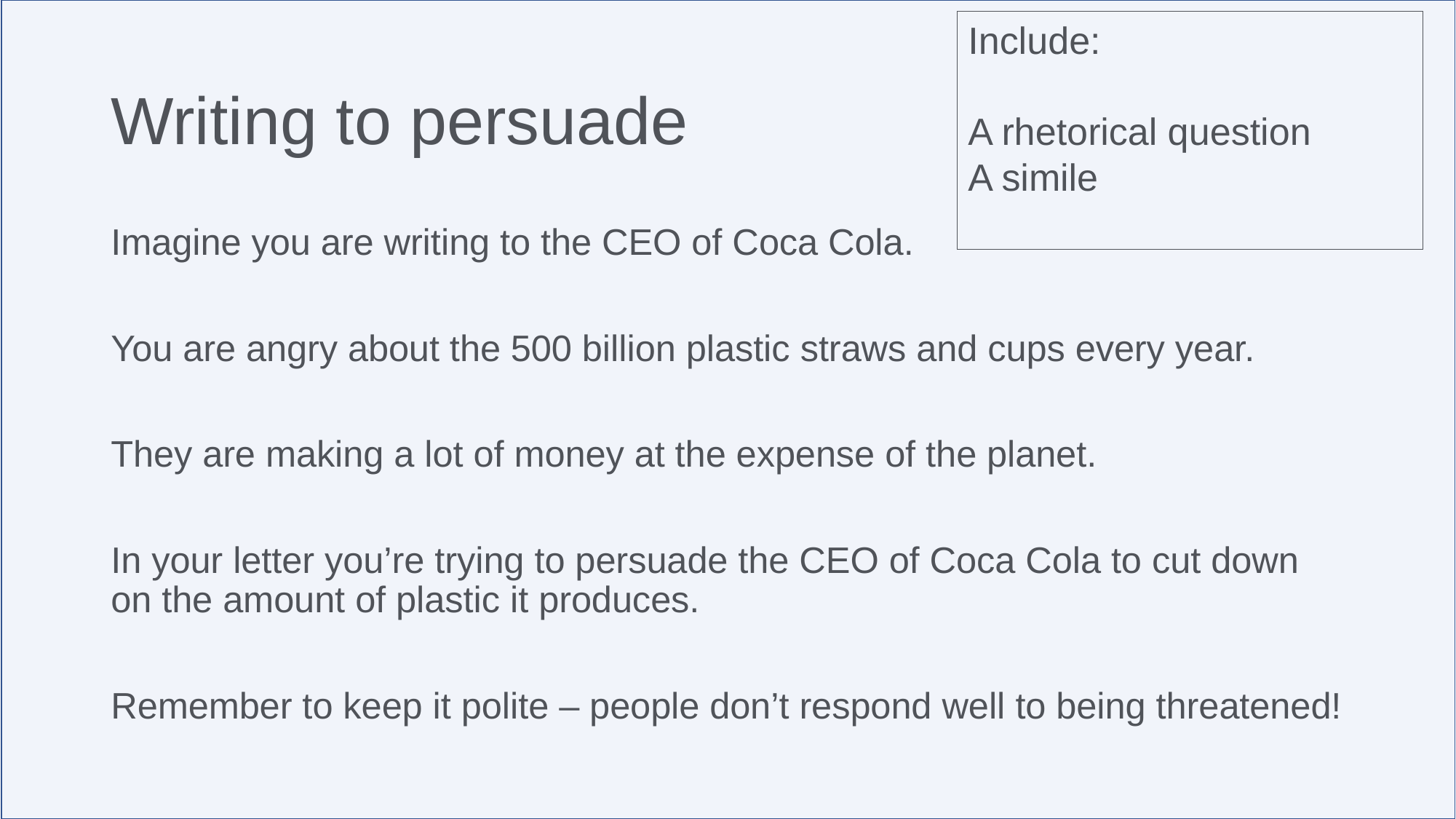

Include:

A rhetorical question
A simile

# Writing to persuade
Imagine you are writing to the CEO of Coca Cola.

You are angry about the 500 billion plastic straws and cups every year.

They are making a lot of money at the expense of the planet.

In your letter you’re trying to persuade the CEO of Coca Cola to cut down on the amount of plastic it produces.

Remember to keep it polite – people don’t respond well to being threatened!